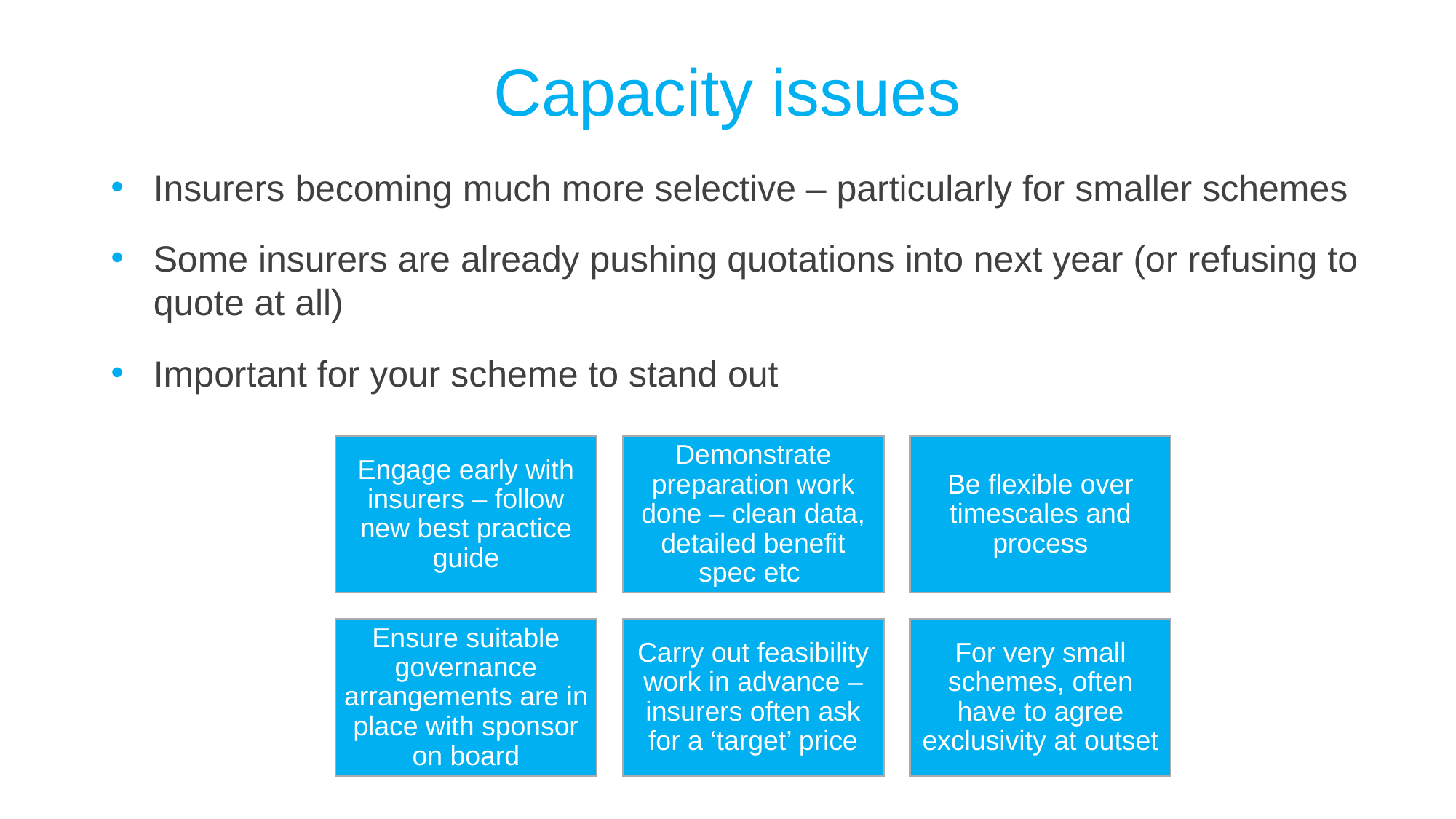

# Capacity issues
Insurers becoming much more selective – particularly for smaller schemes
Some insurers are already pushing quotations into next year (or refusing to quote at all)
Important for your scheme to stand out

Engage early with insurers – follow new best practice guide
Demonstrate preparation work done – clean data, detailed benefit spec etc
Be flexible over timescales and process
Ensure suitable governance arrangements are in place with sponsor on board
Carry out feasibility work in advance – insurers often ask for a ‘target’ price
For very small schemes, often have to agree exclusivity at outset